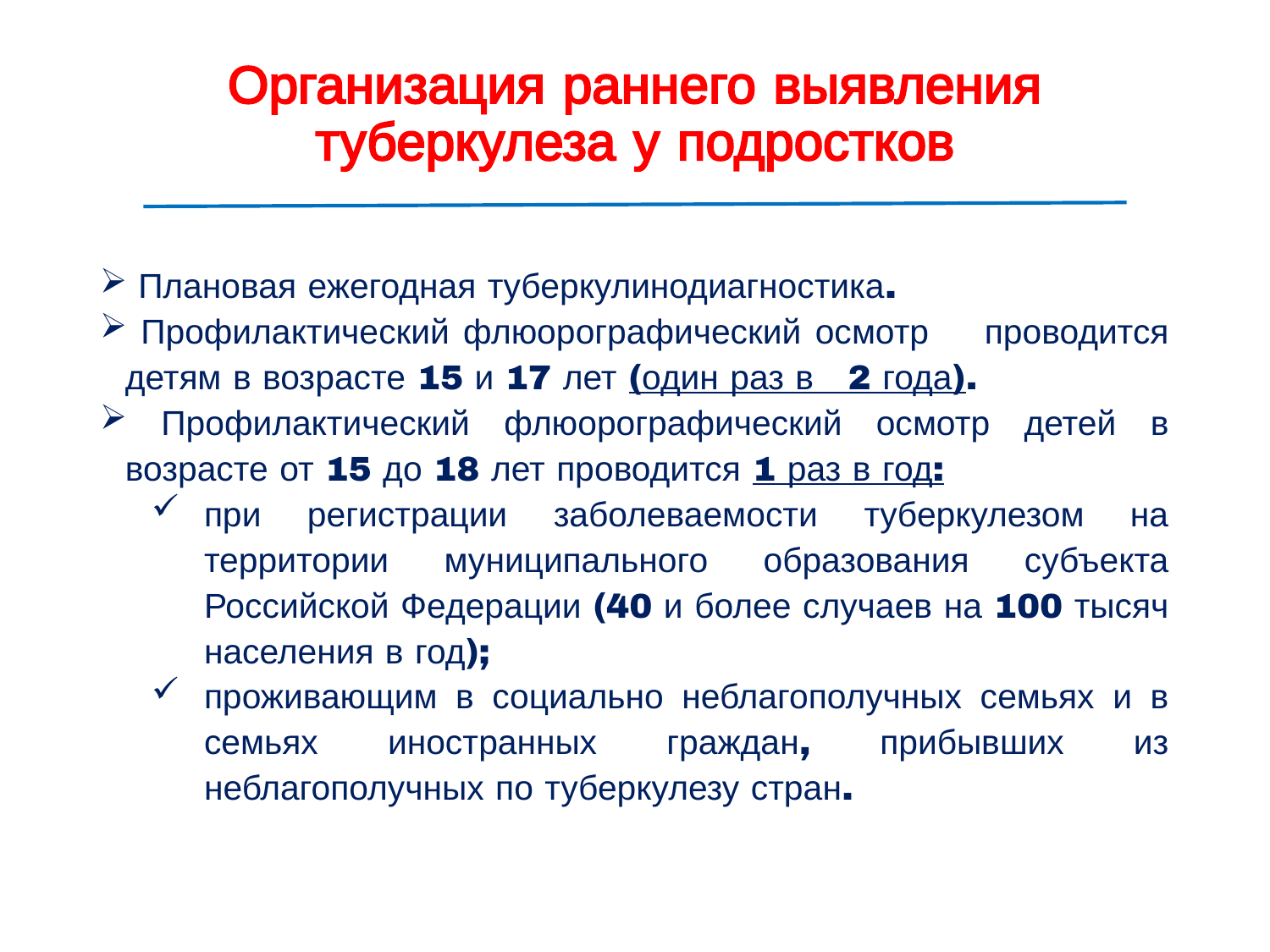

# Организация раннего выявления туберкулеза у подростков
 Плановая ежегодная туберкулинодиагностика.
 Профилактический флюорографический осмотр    проводится детям в возрасте 15 и 17 лет (один раз в   2 года).
 Профилактический флюорографический осмотр детей в возрасте от 15 до 18 лет проводится 1 раз в год:
при регистрации заболеваемости туберкулезом на территории муниципального образования субъекта Российской Федерации (40 и более случаев на 100 тысяч населения в год);
проживающим в социально неблагополучных семьях и в семьях иностранных граждан, прибывших из неблагополучных по туберкулезу стран.